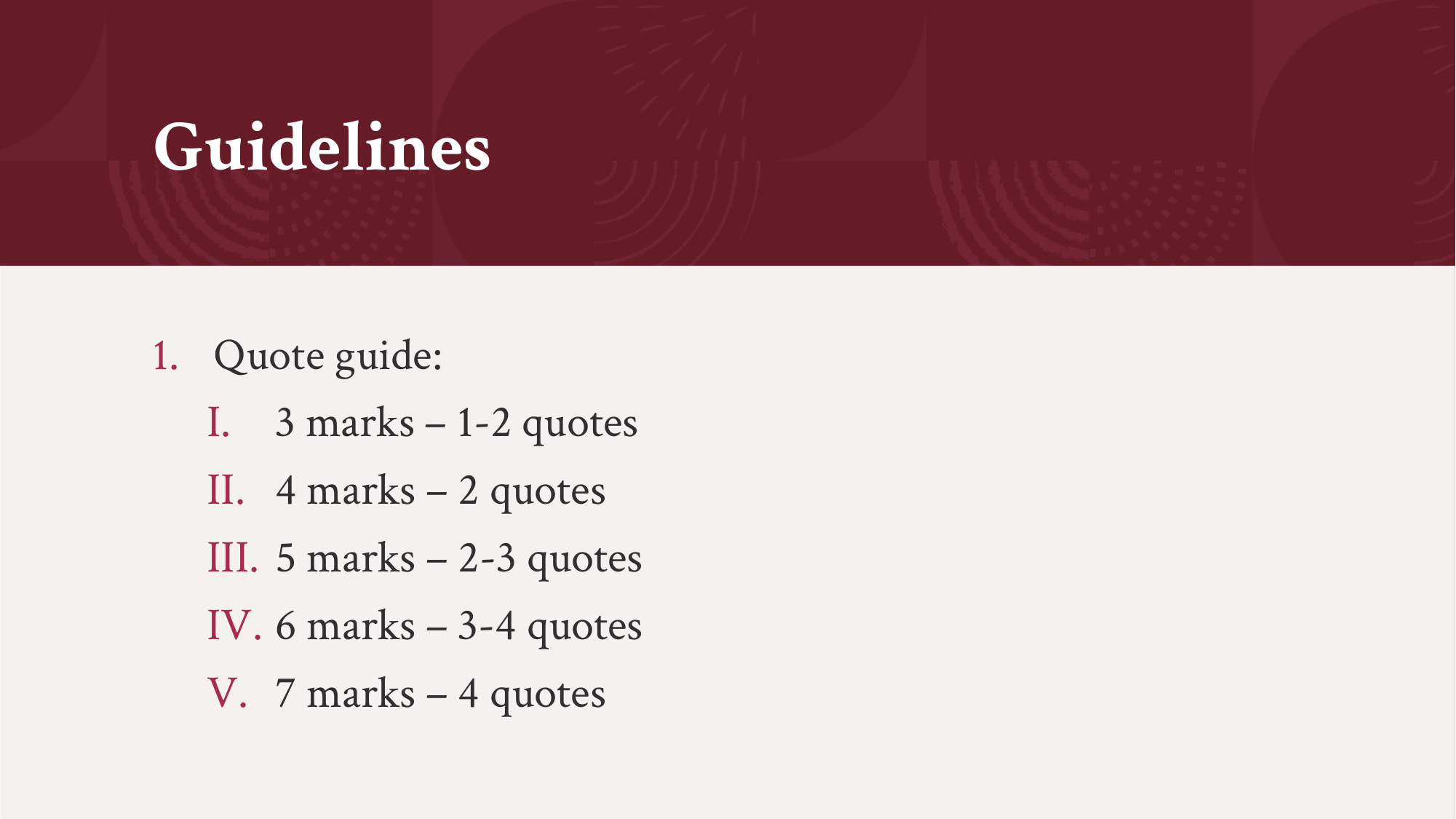

# Guidelines
Quote guide:
3 marks – 1-2 quotes
4 marks – 2 quotes
5 marks – 2-3 quotes
6 marks – 3-4 quotes
7 marks – 4 quotes